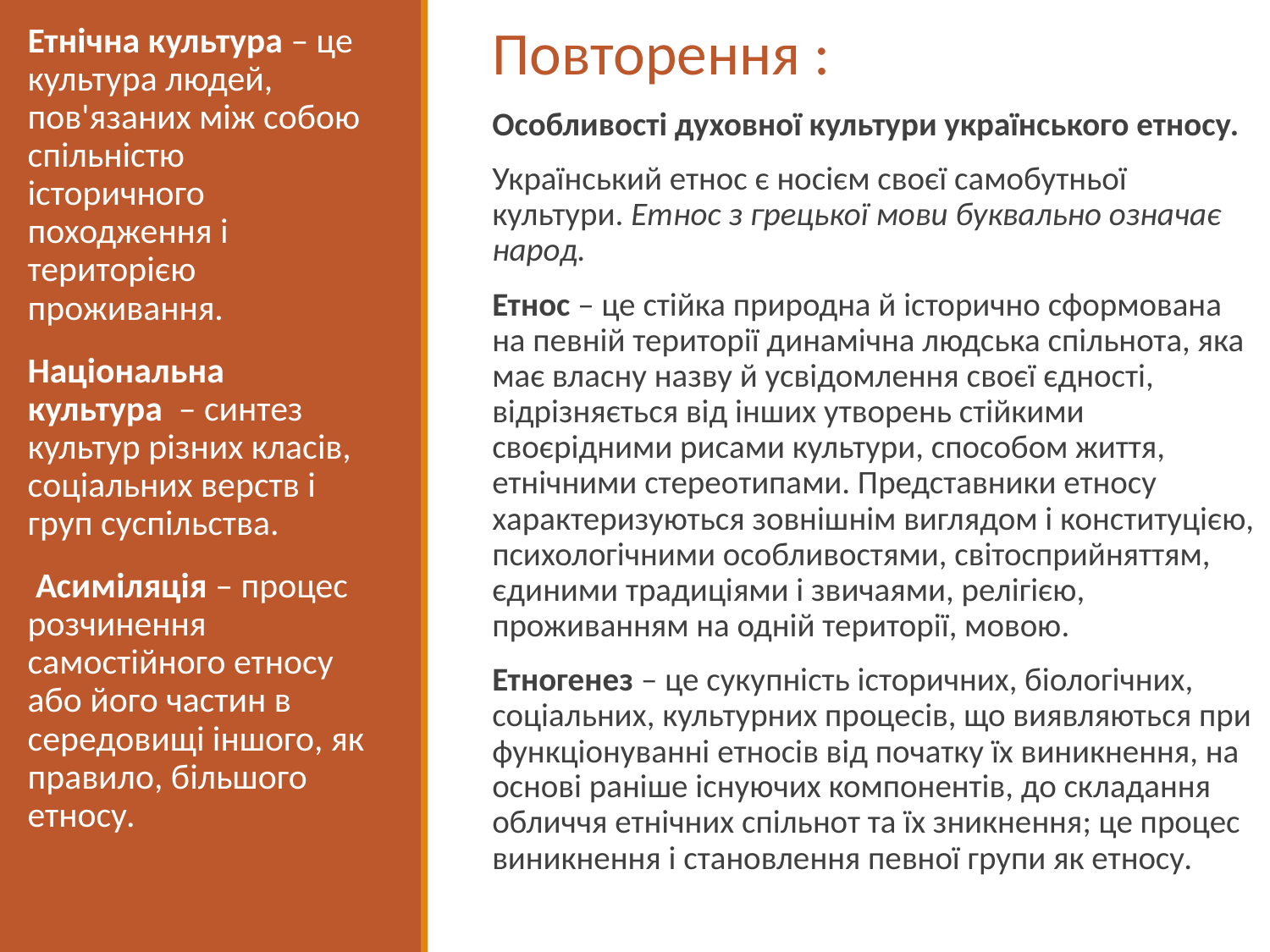

# Повторення :
Етнічна культура – це культура людей, пов'язаних між собою спільністю історичного походження і територією проживання.
Національна культура  – синтез культур різних класів, соціальних верств і груп суспільства.
 Асиміляція – процес розчинення самостійного етносу або його частин в середовищі іншого, як правило, більшого етносу.
Повторення :
Особливості духовної культури українського етносу.
Український етнос є носієм своєї самобутньої культури. Етнос з грецької мови буквально означає народ.
Етнос – це стійка природна й історично сформована на певній території динамічна людська спільнота, яка має власну назву й усвідомлення своєї єдності, відрізняється від інших утворень стійкими своєрідними рисами культури, способом життя, етнічними стереотипами. Представники етносу характеризуються зовнішнім виглядом і конституцією, психологічними особливостями, світосприйняттям, єдиними традиціями і звичаями, релігією, проживанням на одній території, мовою.
Етногенез – це сукупність історичних, біологічних, соціальних, культурних процесів, що виявляються при функціонуванні етносів від початку їх виникнення, на основі раніше існуючих компонентів, до складання обличчя етнічних спільнот та їх зникнення; це процес виникнення і становлення певної групи як етносу.